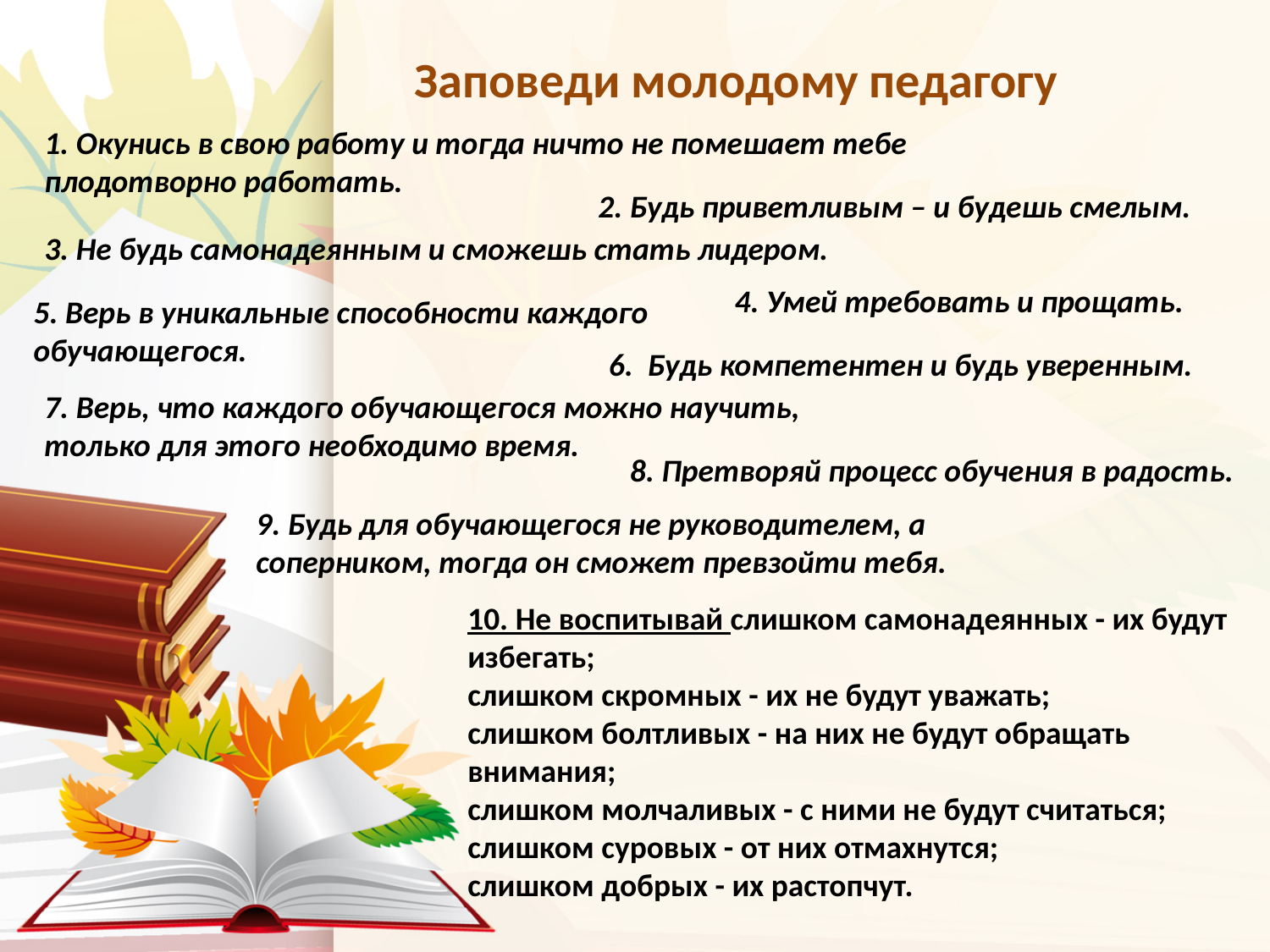

Заповеди молодому педагогу
1. Окунись в свою работу и тогда ничто не помешает тебе плодотворно работать.
2. Будь приветливым – и будешь смелым.
3. Не будь самонадеянным и сможешь стать лидером.
4. Умей требовать и прощать.
5. Верь в уникальные способности каждого обучающегося.
6.  Будь компетентен и будь уверенным.
7. Верь, что каждого обучающегося можно научить, только для этого необходимо время.
8. Претворяй процесс обучения в радость.
9. Будь для обучающегося не руководителем, а соперником, тогда он сможет превзойти тебя.
10. Не воспитывай слишком самонадеянных - их будут избегать;
слишком скромных - их не будут уважать;
слишком болтливых - на них не будут обращать внимания;
слишком молчаливых - с ними не будут считаться; слишком суровых - от них отмахнутся;
слишком добрых - их растопчут.